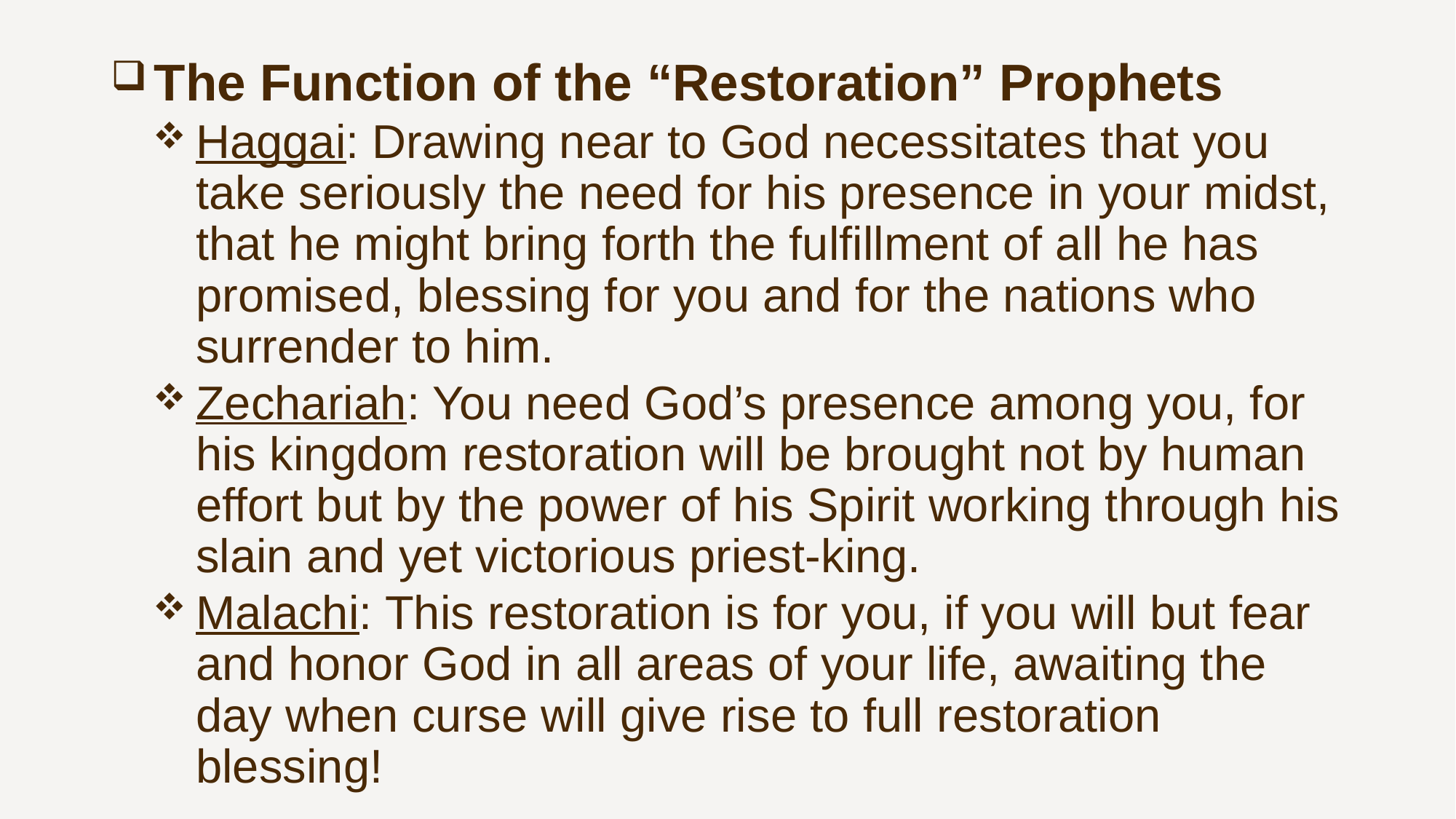

The Function of the “Restoration” Prophets
Haggai: Drawing near to God necessitates that you take seriously the need for his presence in your midst, that he might bring forth the fulfillment of all he has promised, blessing for you and for the nations who surrender to him.
Zechariah: You need God’s presence among you, for his kingdom restoration will be brought not by human effort but by the power of his Spirit working through his slain and yet victorious priest-king.
Malachi: This restoration is for you, if you will but fear and honor God in all areas of your life, awaiting the day when curse will give rise to full restoration blessing!